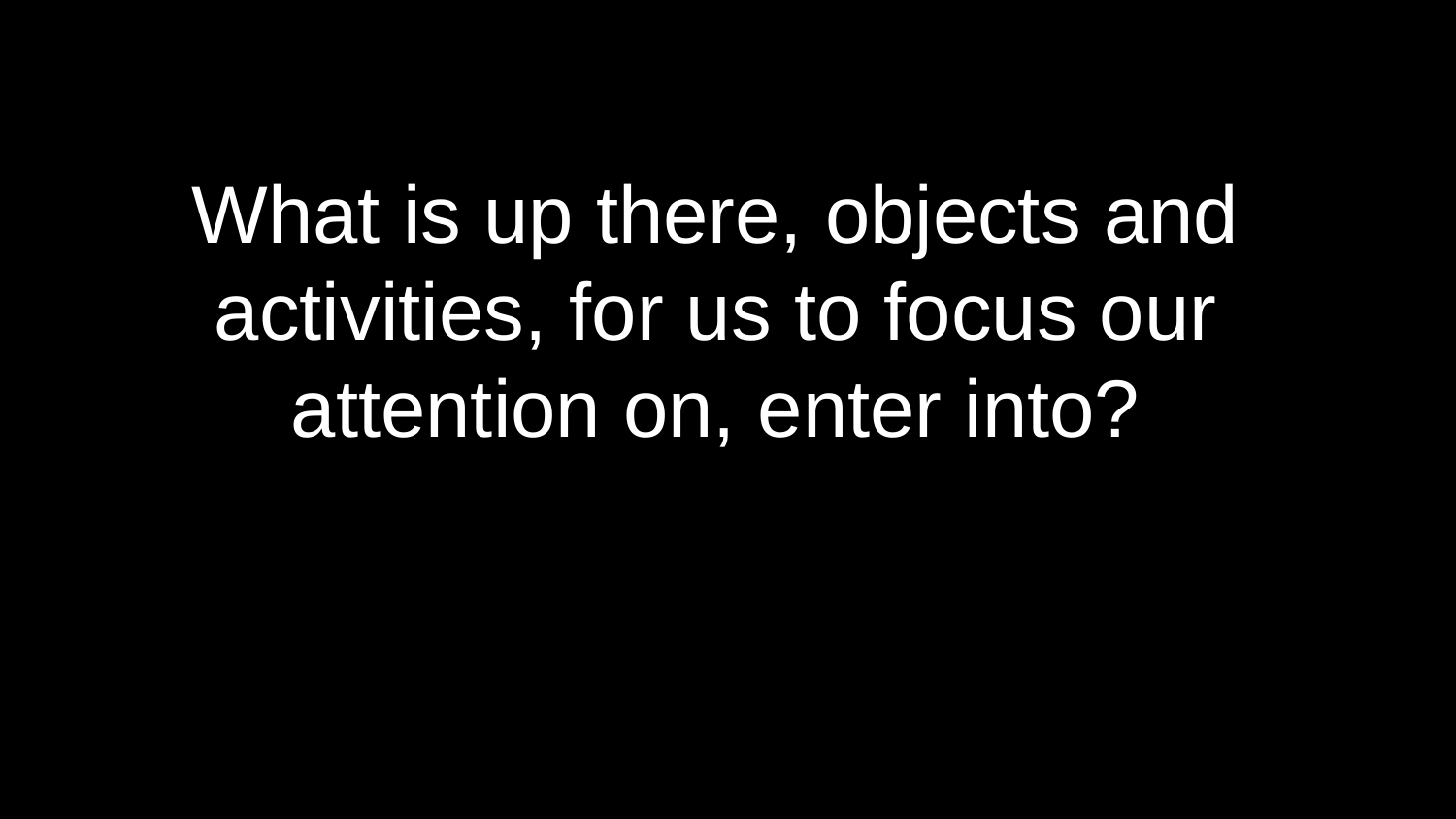

What is up there, objects and activities, for us to focus our attention on, enter into?